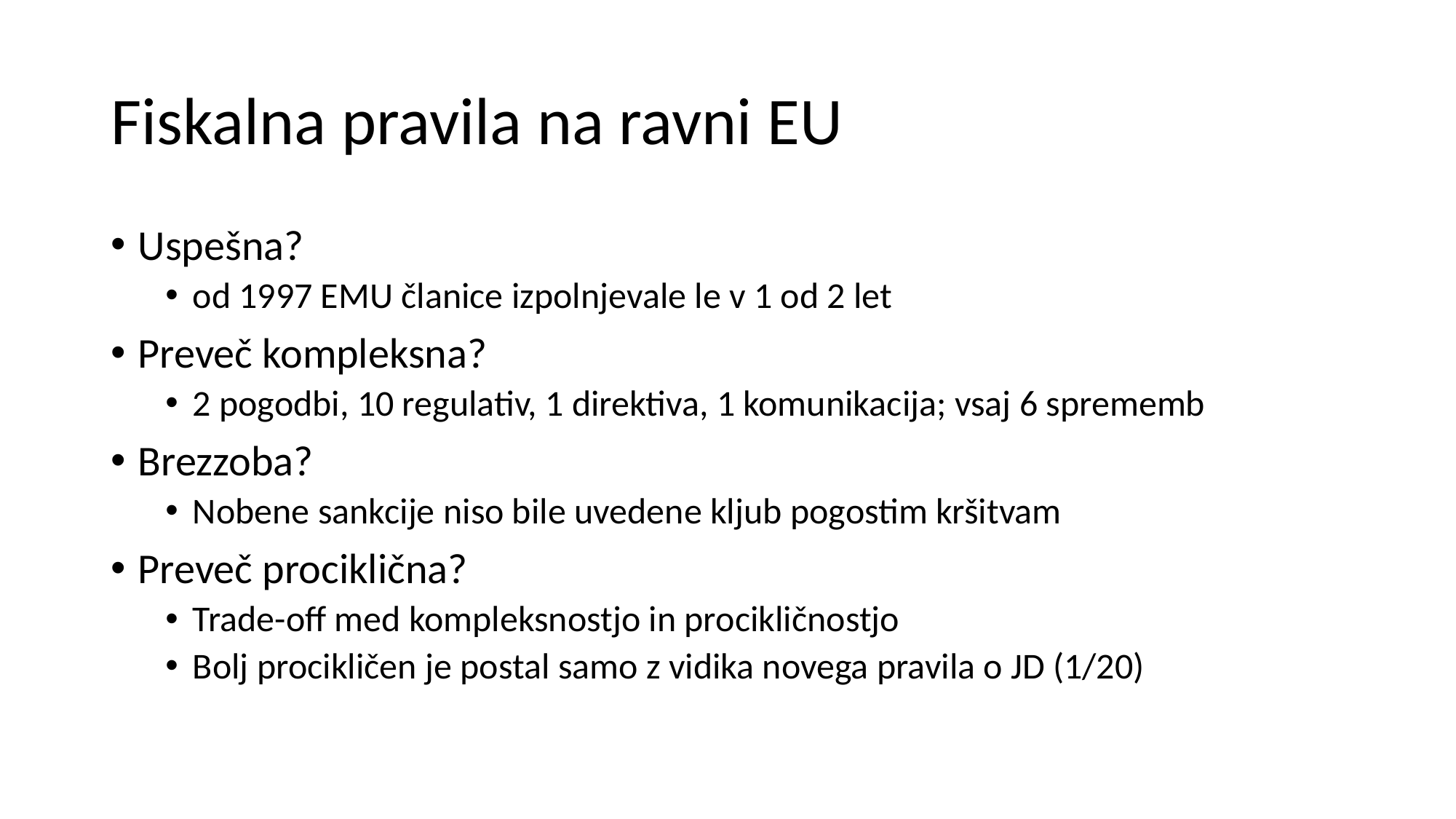

# Fiskalna pravila na ravni EU
Uspešna?
od 1997 EMU članice izpolnjevale le v 1 od 2 let
Preveč kompleksna?
2 pogodbi, 10 regulativ, 1 direktiva, 1 komunikacija; vsaj 6 sprememb
Brezzoba?
Nobene sankcije niso bile uvedene kljub pogostim kršitvam
Preveč prociklična?
Trade-off med kompleksnostjo in procikličnostjo
Bolj procikličen je postal samo z vidika novega pravila o JD (1/20)